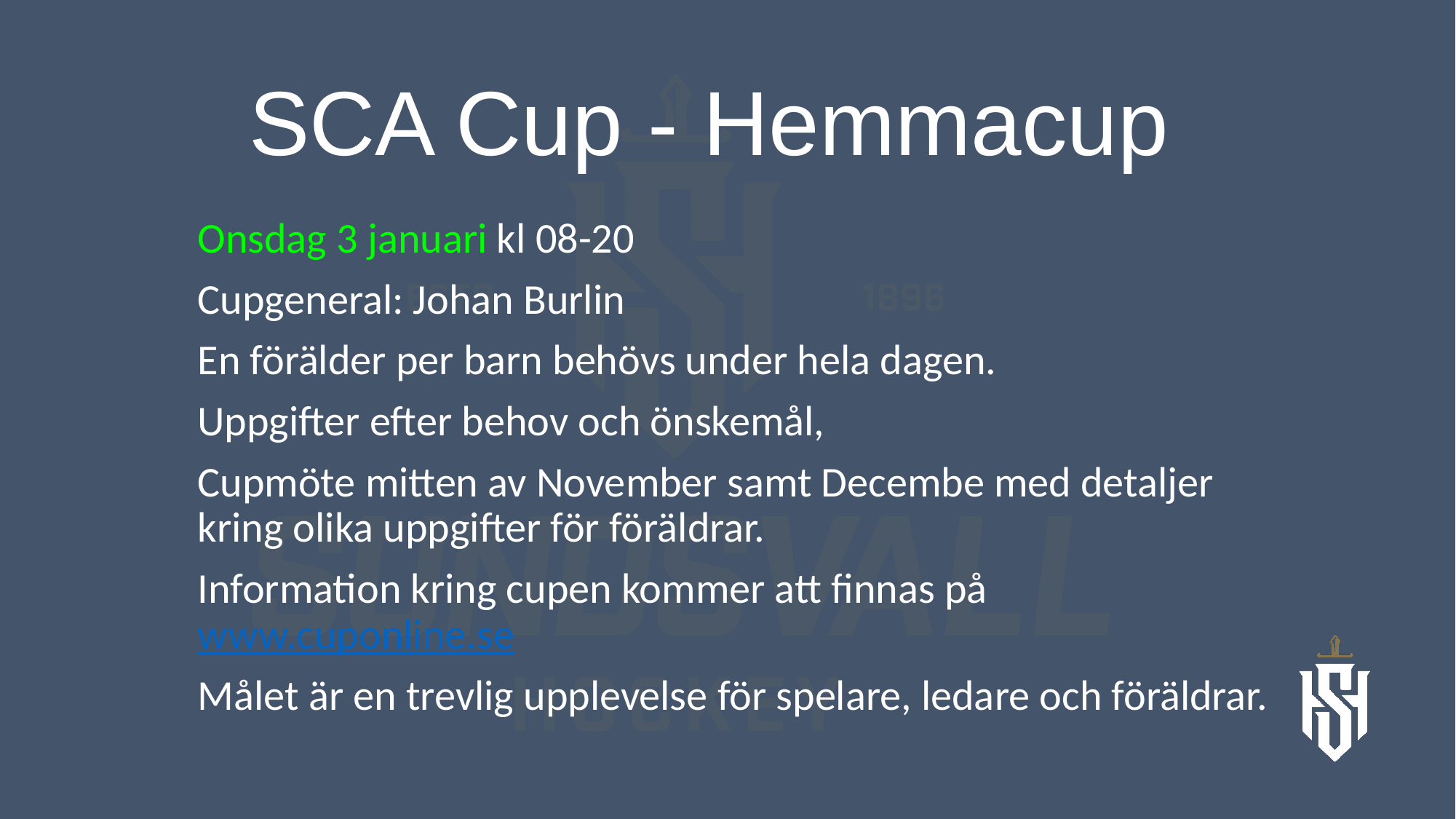

# SCA Cup - Hemmacup
Onsdag 3 januari kl 08-20
Cupgeneral: Johan Burlin
En förälder per barn behövs under hela dagen.
Uppgifter efter behov och önskemål,
Cupmöte mitten av November samt Decembe med detaljer kring olika uppgifter för föräldrar.
Information kring cupen kommer att finnas på www.cuponline.se
Målet är en trevlig upplevelse för spelare, ledare och föräldrar.